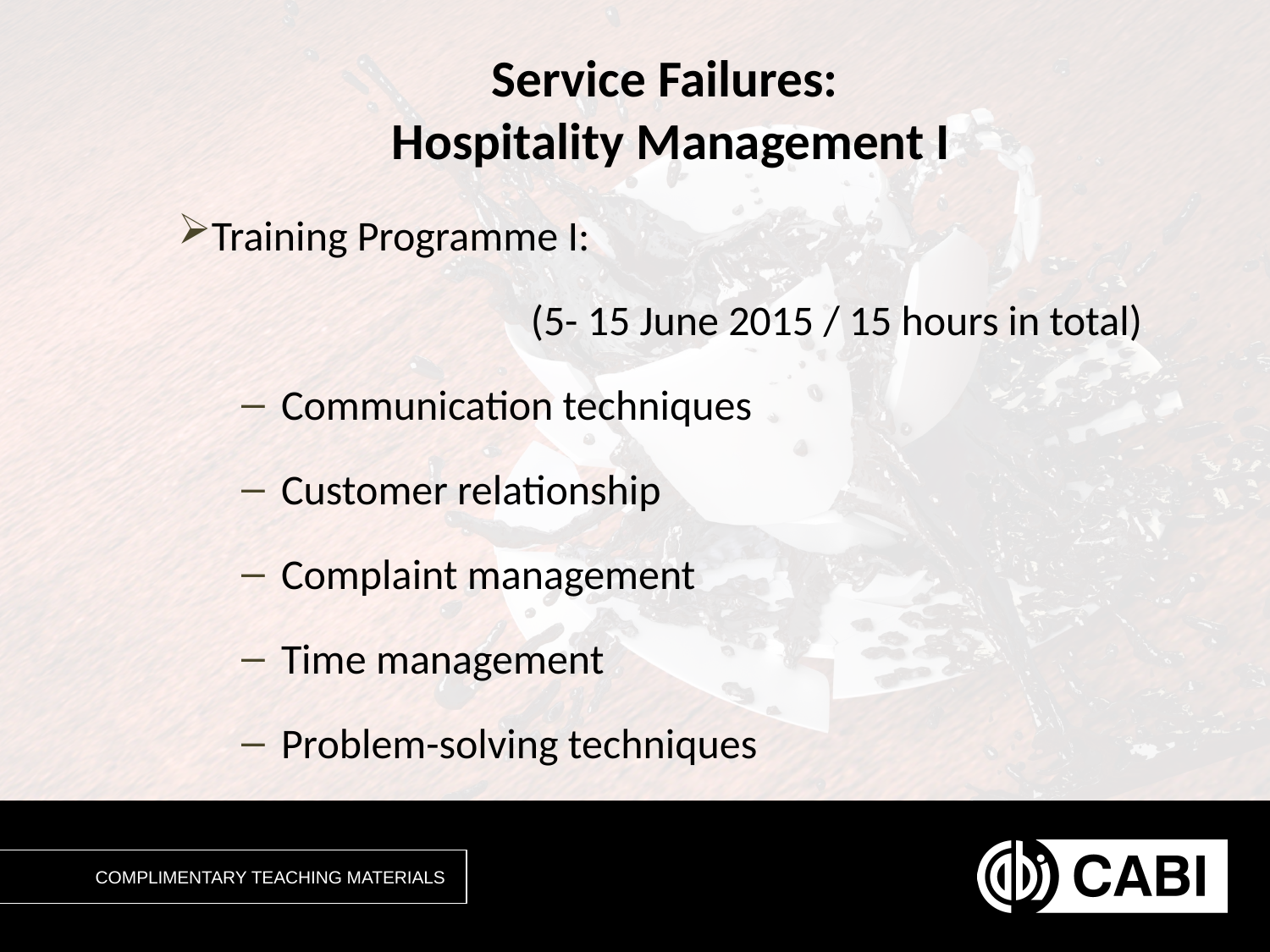

# Service Failures: Hospitality Management I
Training Programme I:
(5- 15 June 2015 / 15 hours in total)
Communication techniques
Customer relationship
Complaint management
Time management
Problem-solving techniques